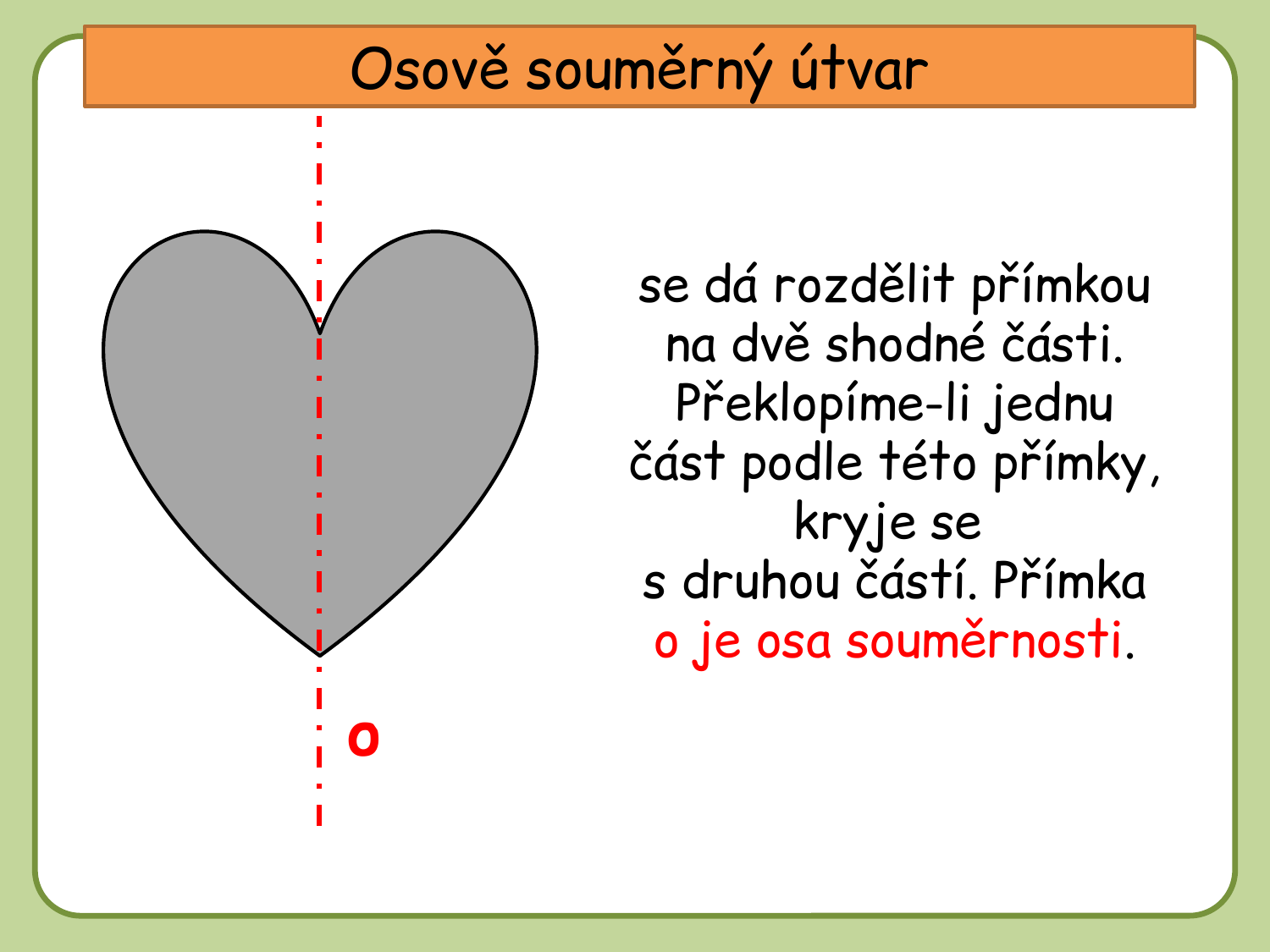

Osově souměrný útvar
DD

se dá rozdělit přímkou na dvě shodné části. Překlopíme-li jednu část podle této přímky, kryje se
s druhou částí. Přímka o je osa souměrnosti.

o